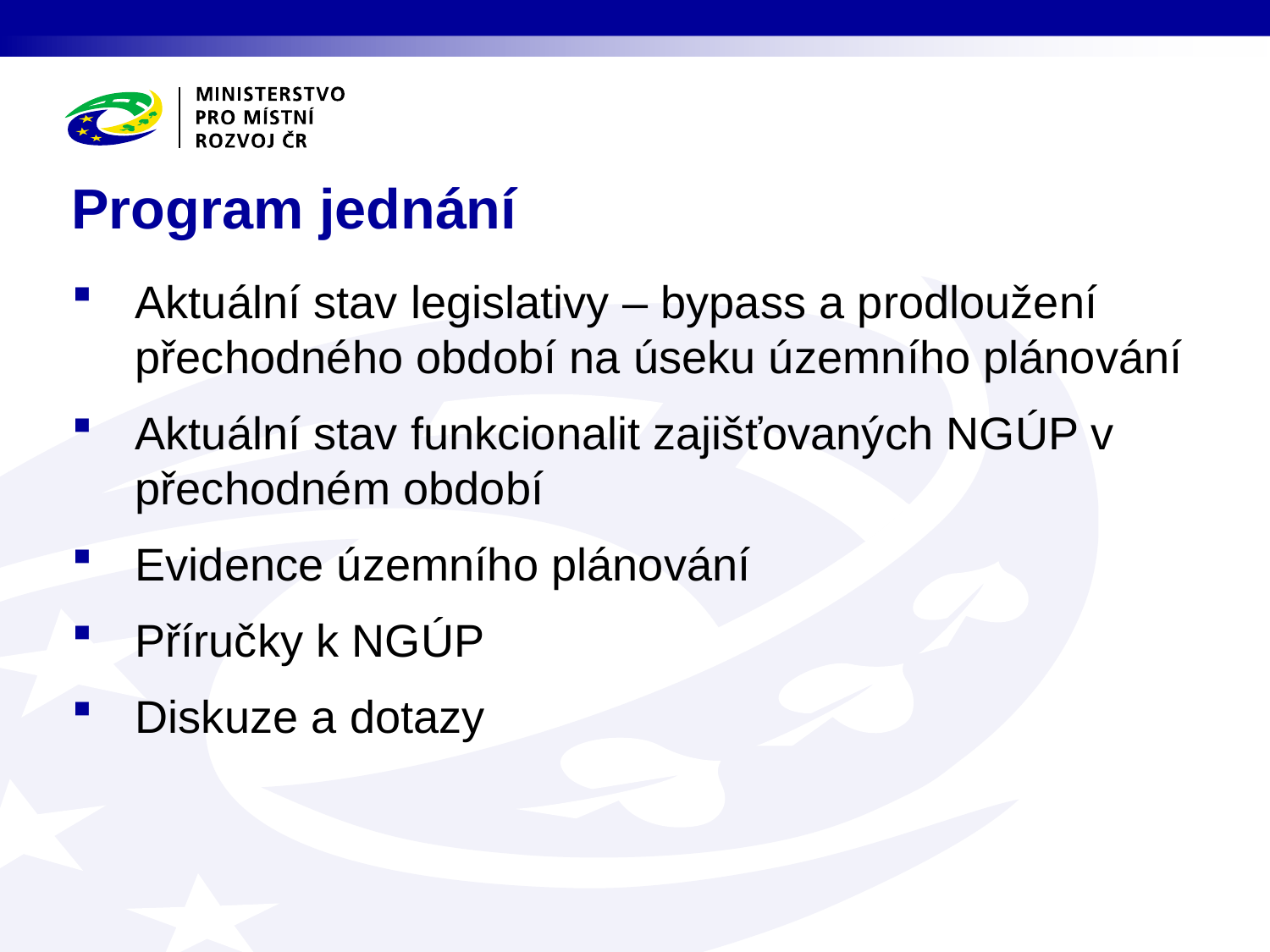

# Program jednání
Aktuální stav legislativy – bypass a prodloužení přechodného období na úseku územního plánování
Aktuální stav funkcionalit zajišťovaných NGÚP v přechodném období
Evidence územního plánování
Příručky k NGÚP
Diskuze a dotazy